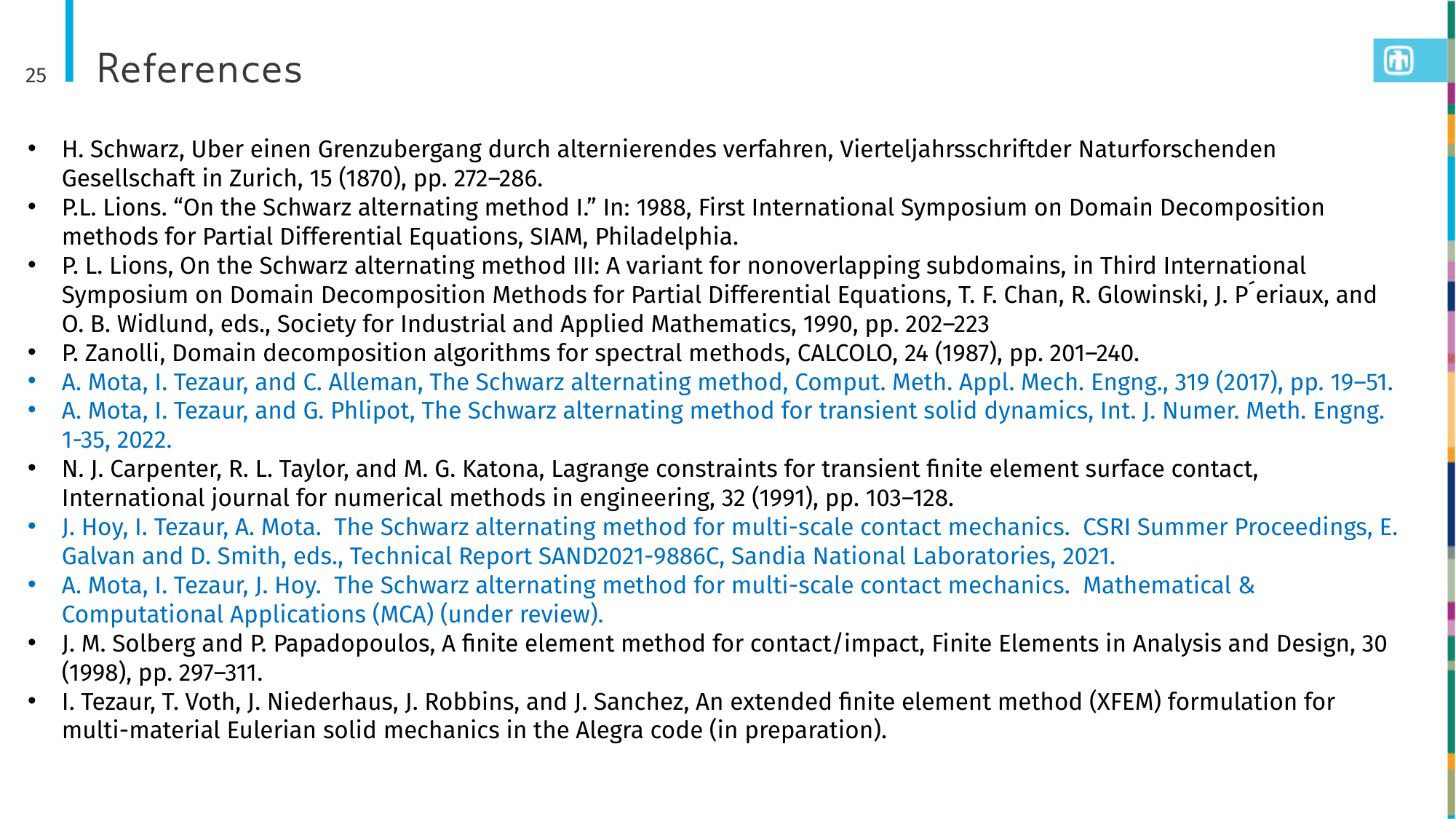

# References
25
H. Schwarz, Uber einen Grenzubergang durch alternierendes verfahren, Vierteljahrsschriftder Naturforschenden Gesellschaft in Zurich, 15 (1870), pp. 272–286.
P.L. Lions. “On the Schwarz alternating method I.” In: 1988, First International Symposium on Domain Decomposition methods for Partial Differential Equations, SIAM, Philadelphia.
P. L. Lions, On the Schwarz alternating method III: A variant for nonoverlapping subdomains, in Third International Symposium on Domain Decomposition Methods for Partial Differential Equations, T. F. Chan, R. Glowinski, J. P´eriaux, and O. B. Widlund, eds., Society for Industrial and Applied Mathematics, 1990, pp. 202–223
P. Zanolli, Domain decomposition algorithms for spectral methods, CALCOLO, 24 (1987), pp. 201–240.
A. Mota, I. Tezaur, and C. Alleman, The Schwarz alternating method, Comput. Meth. Appl. Mech. Engng., 319 (2017), pp. 19–51.
A. Mota, I. Tezaur, and G. Phlipot, The Schwarz alternating method for transient solid dynamics, Int. J. Numer. Meth. Engng. 1-35, 2022.
N. J. Carpenter, R. L. Taylor, and M. G. Katona, Lagrange constraints for transient finite element surface contact, International journal for numerical methods in engineering, 32 (1991), pp. 103–128.
J. Hoy, I. Tezaur, A. Mota.  The Schwarz alternating method for multi-scale contact mechanics.  CSRI Summer Proceedings, E. Galvan and D. Smith, eds., Technical Report SAND2021-9886C, Sandia National Laboratories, 2021.
A. Mota, I. Tezaur, J. Hoy.  The Schwarz alternating method for multi-scale contact mechanics.  Mathematical & Computational Applications (MCA) (under review).
J. M. Solberg and P. Papadopoulos, A finite element method for contact/impact, Finite Elements in Analysis and Design, 30 (1998), pp. 297–311.
I. Tezaur, T. Voth, J. Niederhaus, J. Robbins, and J. Sanchez, An extended finite element method (XFEM) formulation for multi-material Eulerian solid mechanics in the Alegra code (in preparation).